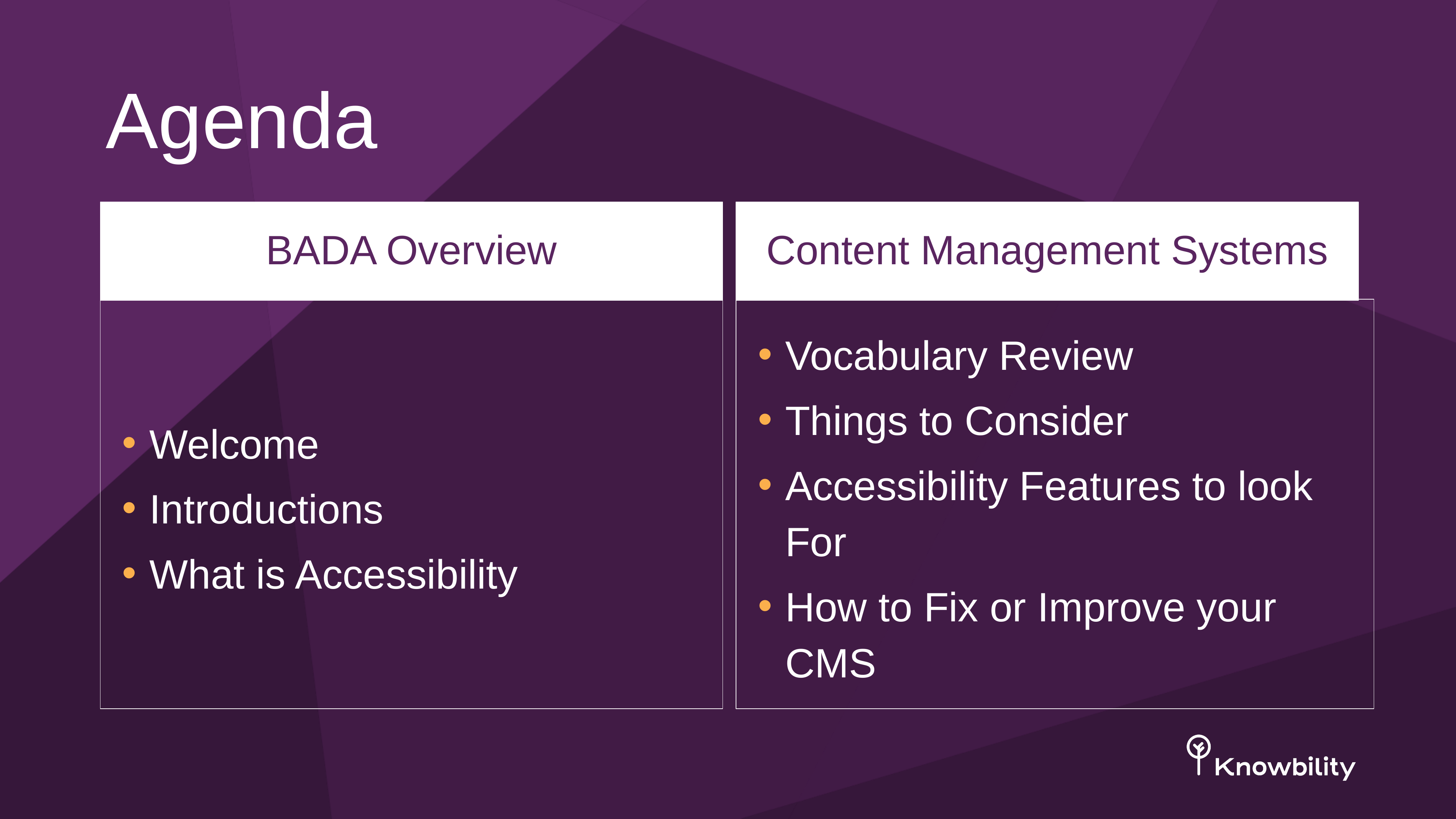

# Agenda
BADA Overview
Content Management Systems
Welcome
Introductions
What is Accessibility
Vocabulary Review
Things to Consider
Accessibility Features to look For
How to Fix or Improve your CMS